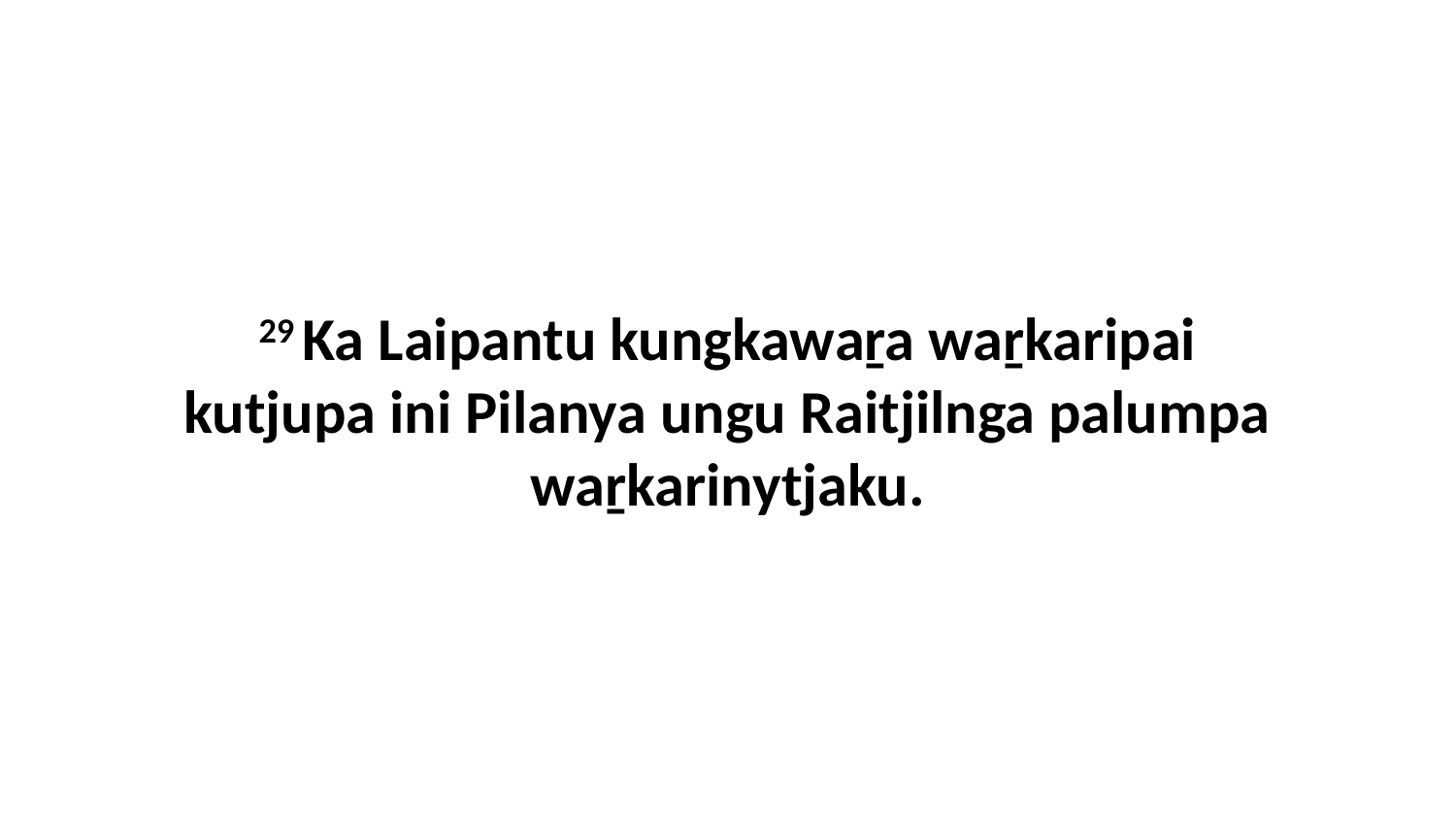

29 Ka Laipantu kungkawaṟa waṟkaripai kutjupa ini Pilanya ungu Raitjilnga palumpa waṟkarinytjaku.